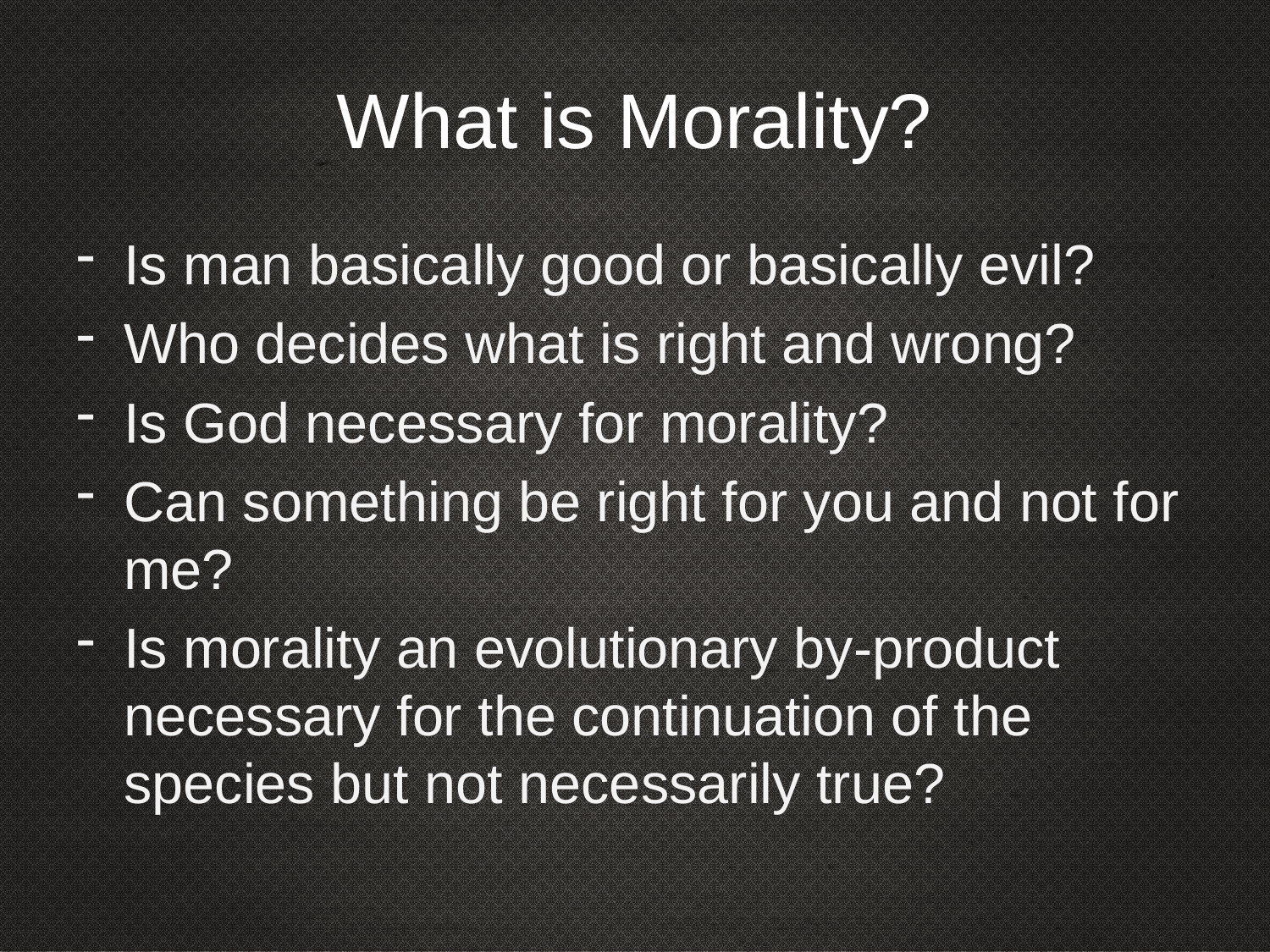

# What is Morality?
Is man basically good or basically evil?
Who decides what is right and wrong?
Is God necessary for morality?
Can something be right for you and not for me?
Is morality an evolutionary by-product necessary for the continuation of the species but not necessarily true?